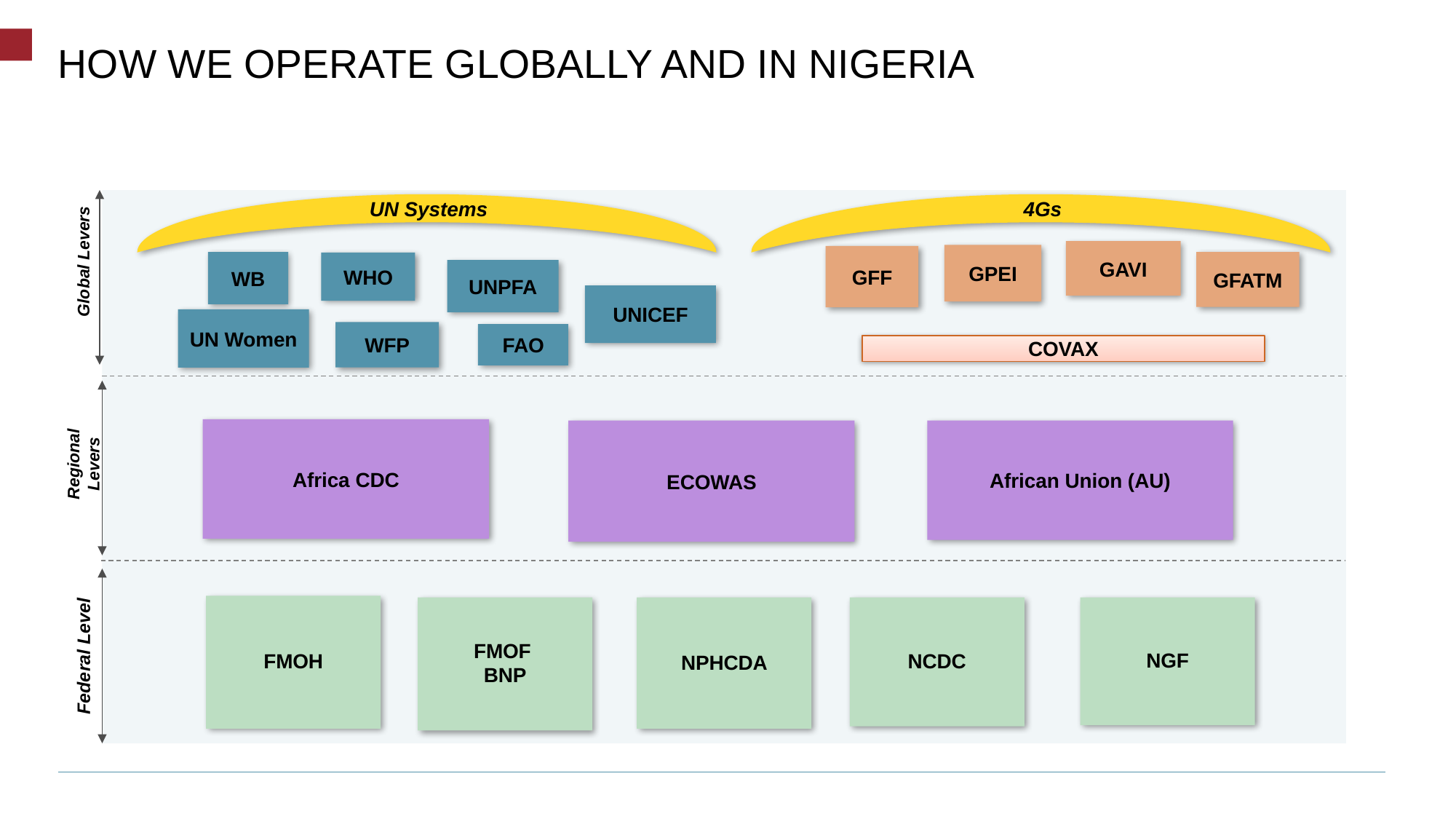

# How we operate globally and in Nigeria
UN Systems
4Gs
Global Levers

GAVI
GPEI
GFF
WB
GFATM
WHO
UNPFA
UNICEF
UN Women
WFP
FAO
COVAX
Regional Levers
Africa CDC
African Union (AU)
ECOWAS
Federal Level
FMOH
FMOF
BNP
NPHCDA
NCDC
NGF